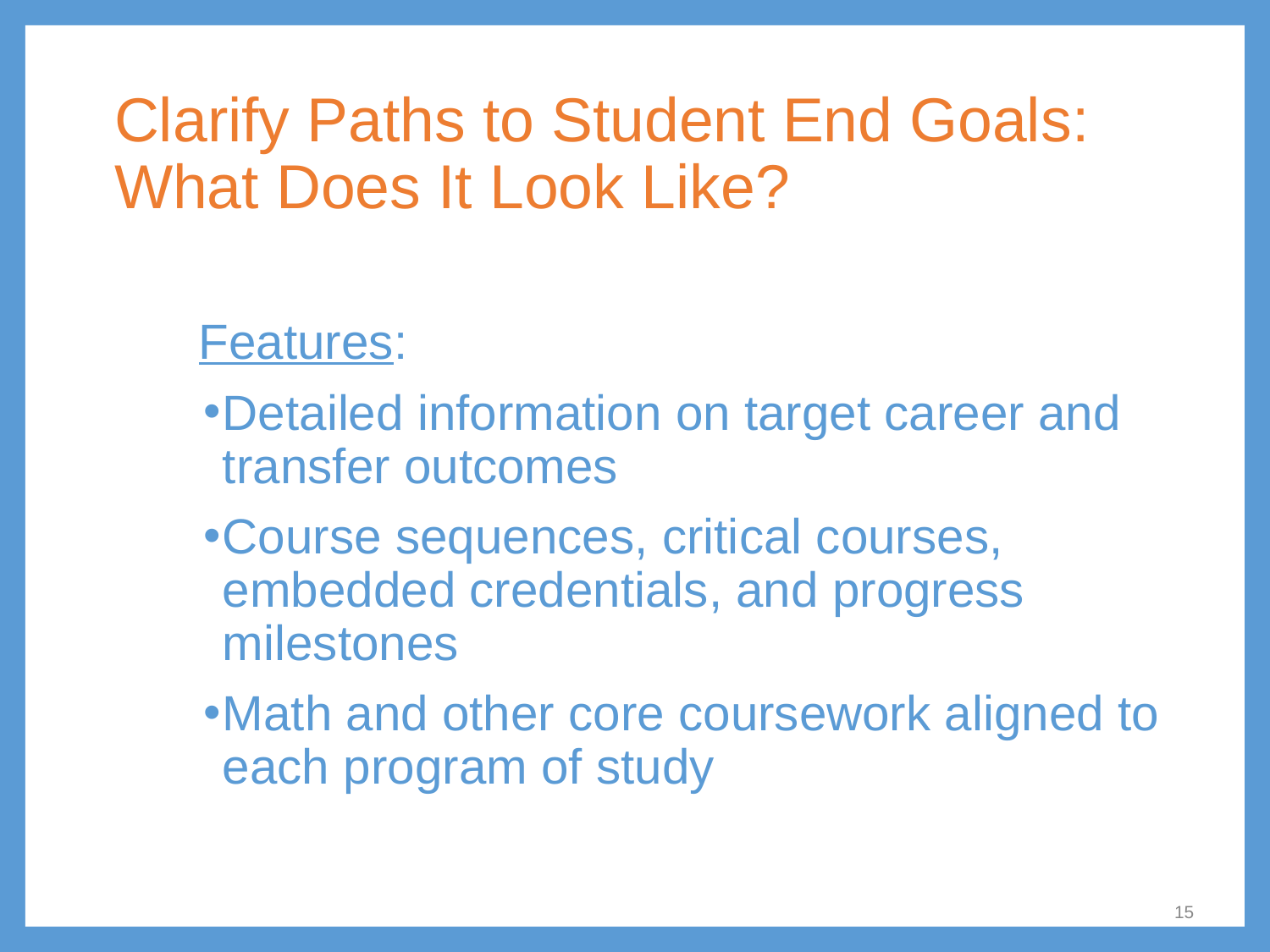

# Clarify Paths to Student End Goals: What Does It Look Like?
Features:
Detailed information on target career and transfer outcomes
Course sequences, critical courses, embedded credentials, and progress milestones
Math and other core coursework aligned to each program of study
15